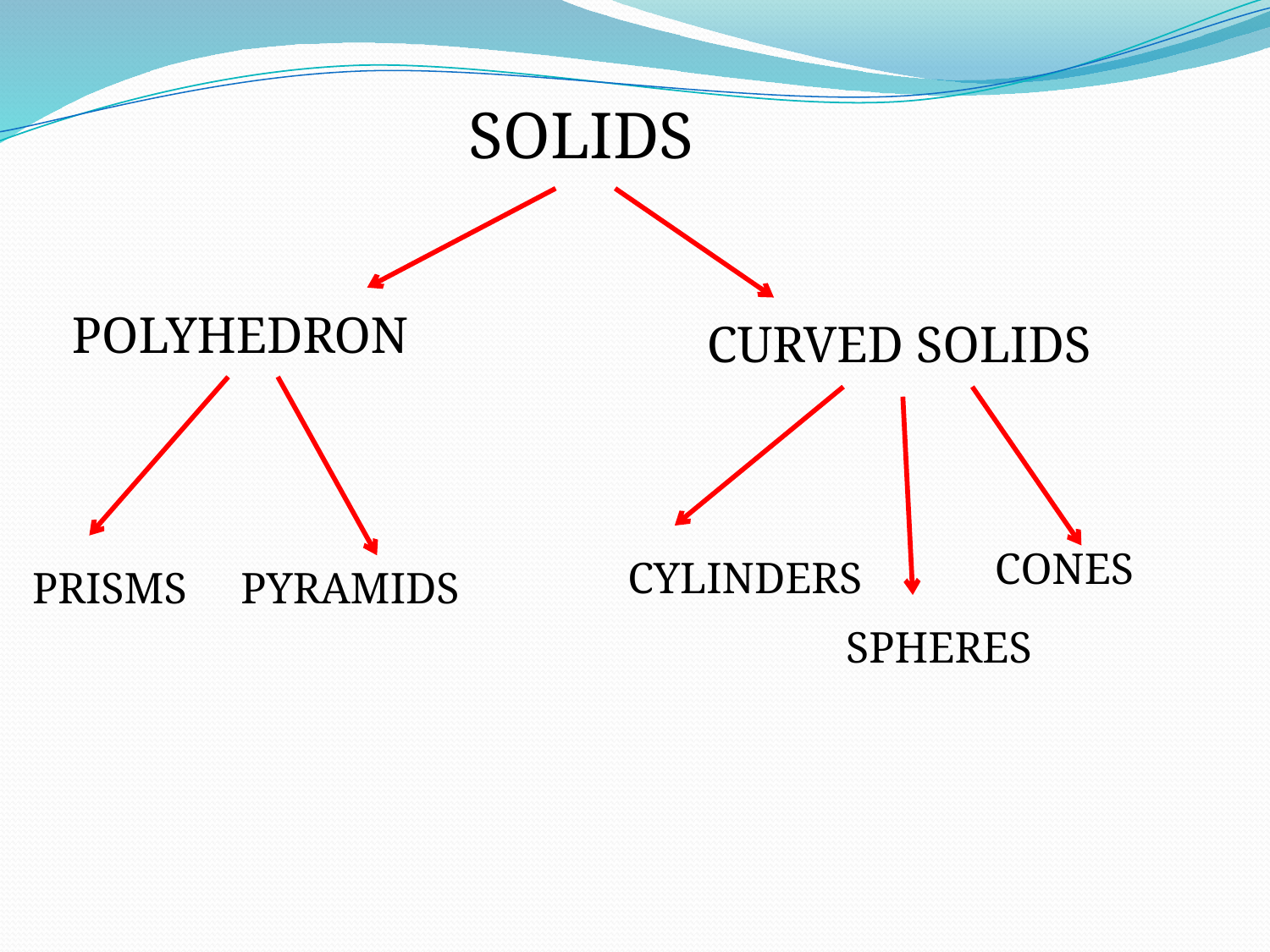

SOLIDS
POLYHEDRON
CURVED SOLIDS
CONES
CYLINDERS
PRISMS
PYRAMIDS
SPHERES